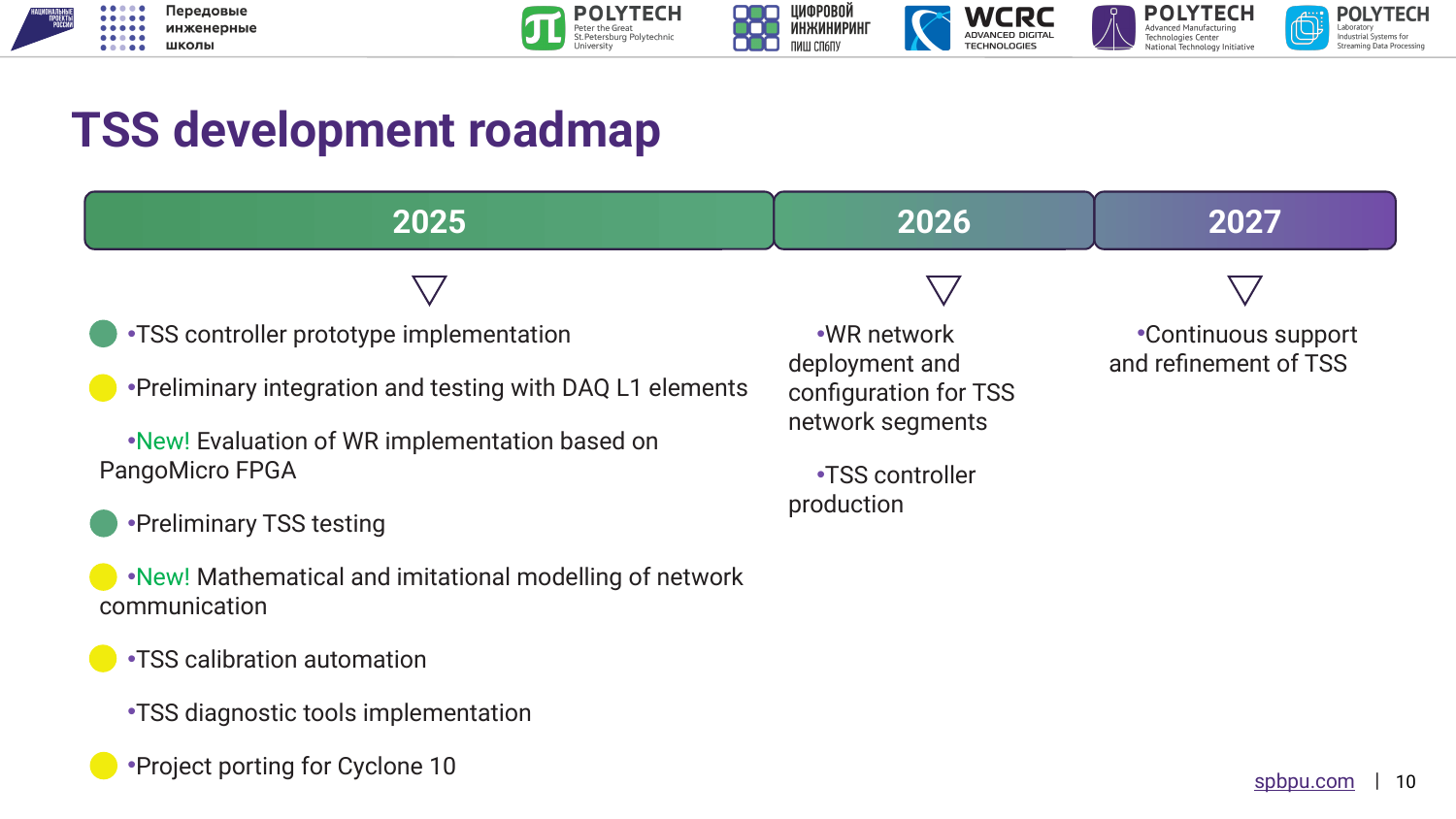

TSS development roadmap
2025
2026
2027

Continuous support and refinement of TSS
WR network deployment and configuration for TSS network segments
TSS controller production
TSS controller prototype implementation
Preliminary integration and testing with DAQ L1 elements
New! Evaluation of WR implementation based on PangoMicro FPGA
Preliminary TSS testing
New! Mathematical and imitational modelling of network communication
TSS calibration automation
TSS diagnostic tools implementation
Project porting for Cyclone 10

10